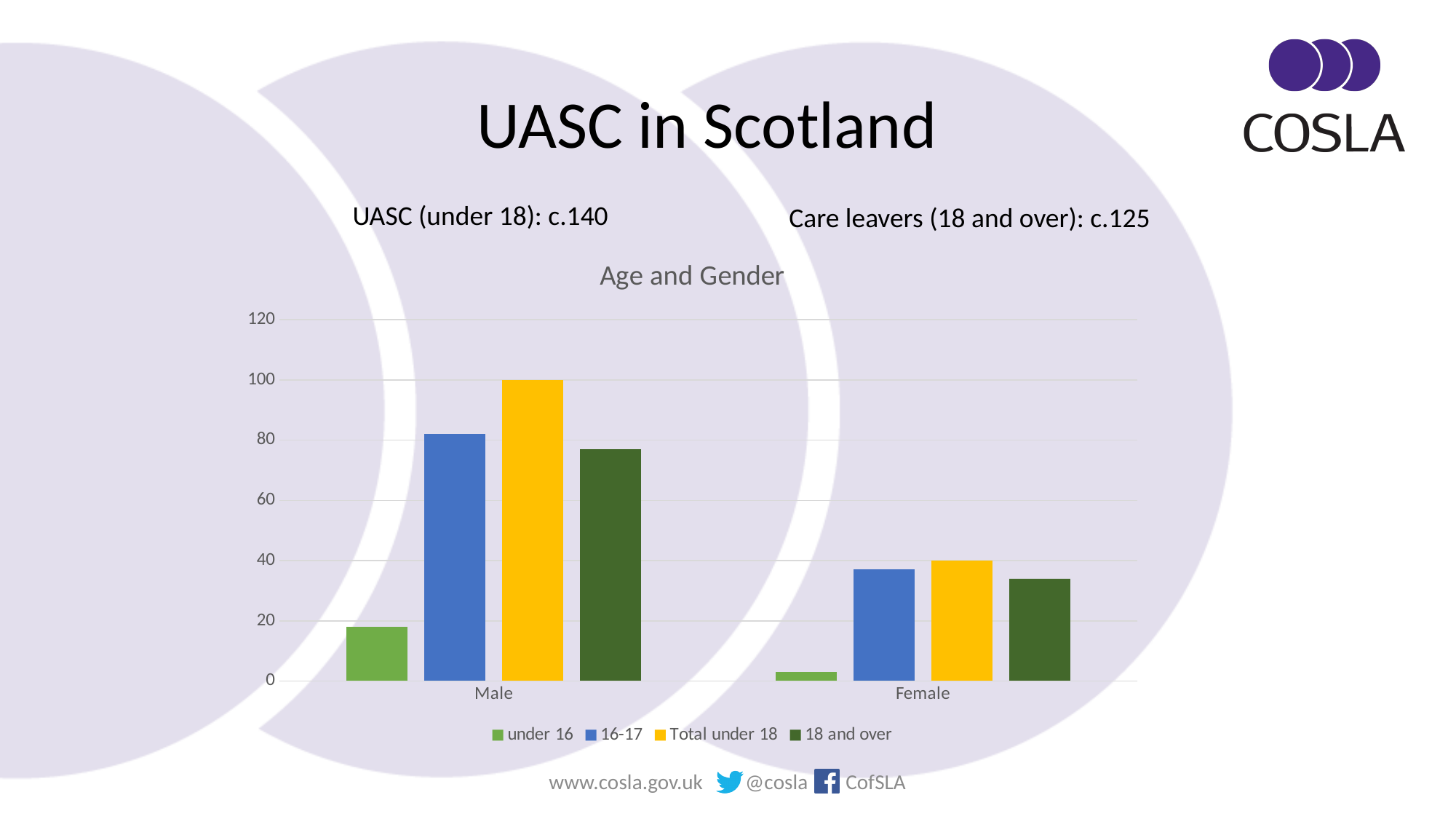

# UASC in Scotland
UASC (under 18): c.140
Care leavers (18 and over): c.125

### Chart: Age and Gender

| Category | under 16 | 16-17 | Total under 18 | 18 and over |
|---|---|---|---|---|
| Male | 18.0 | 82.0 | 100.0 | 77.0 |
| Female | 3.0 | 37.0 | 40.0 | 34.0 |
www.cosla.gov.uk         @cosla        CofSLA